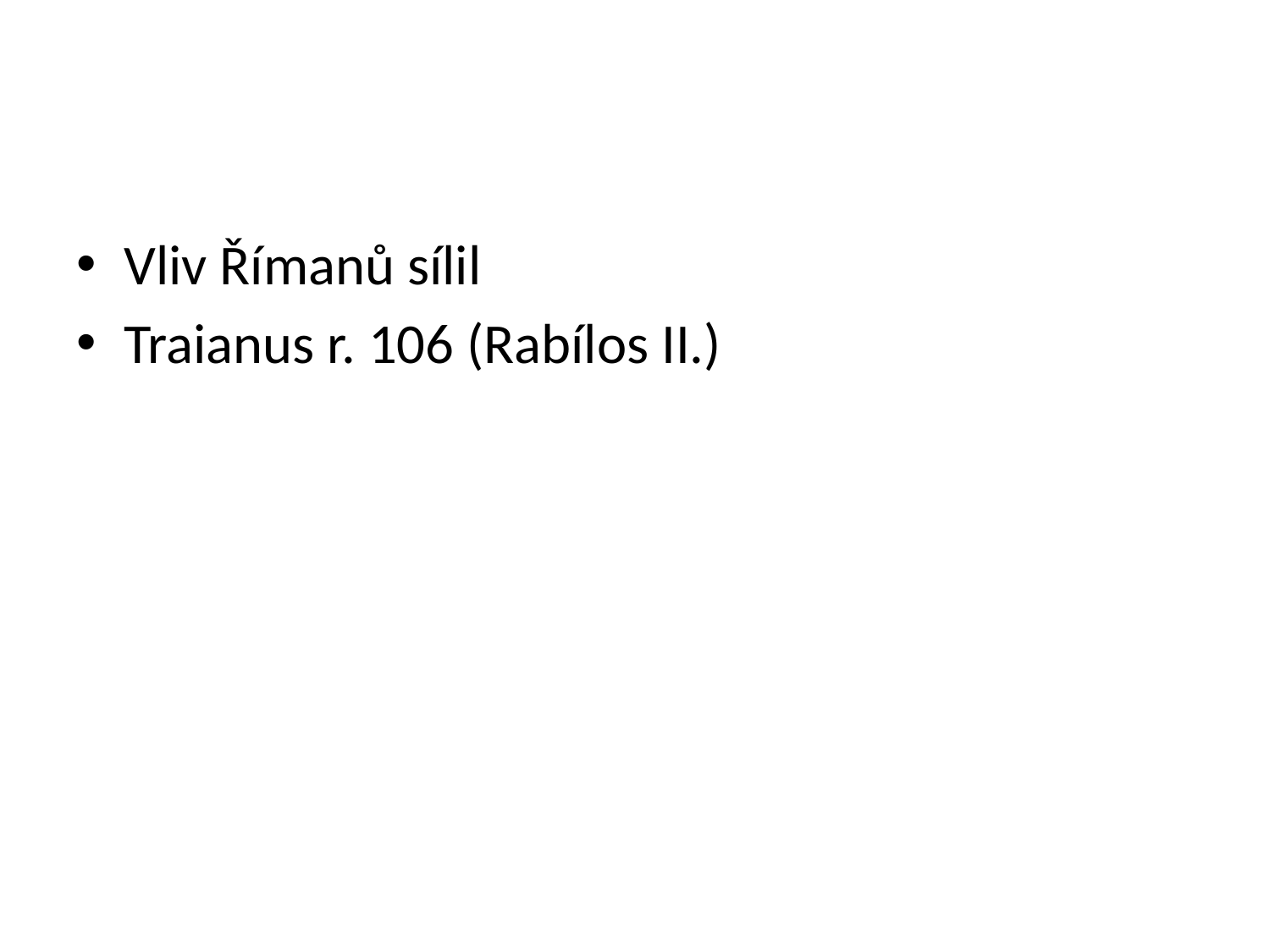

#
Vliv Římanů sílil
Traianus r. 106 (Rabílos II.)